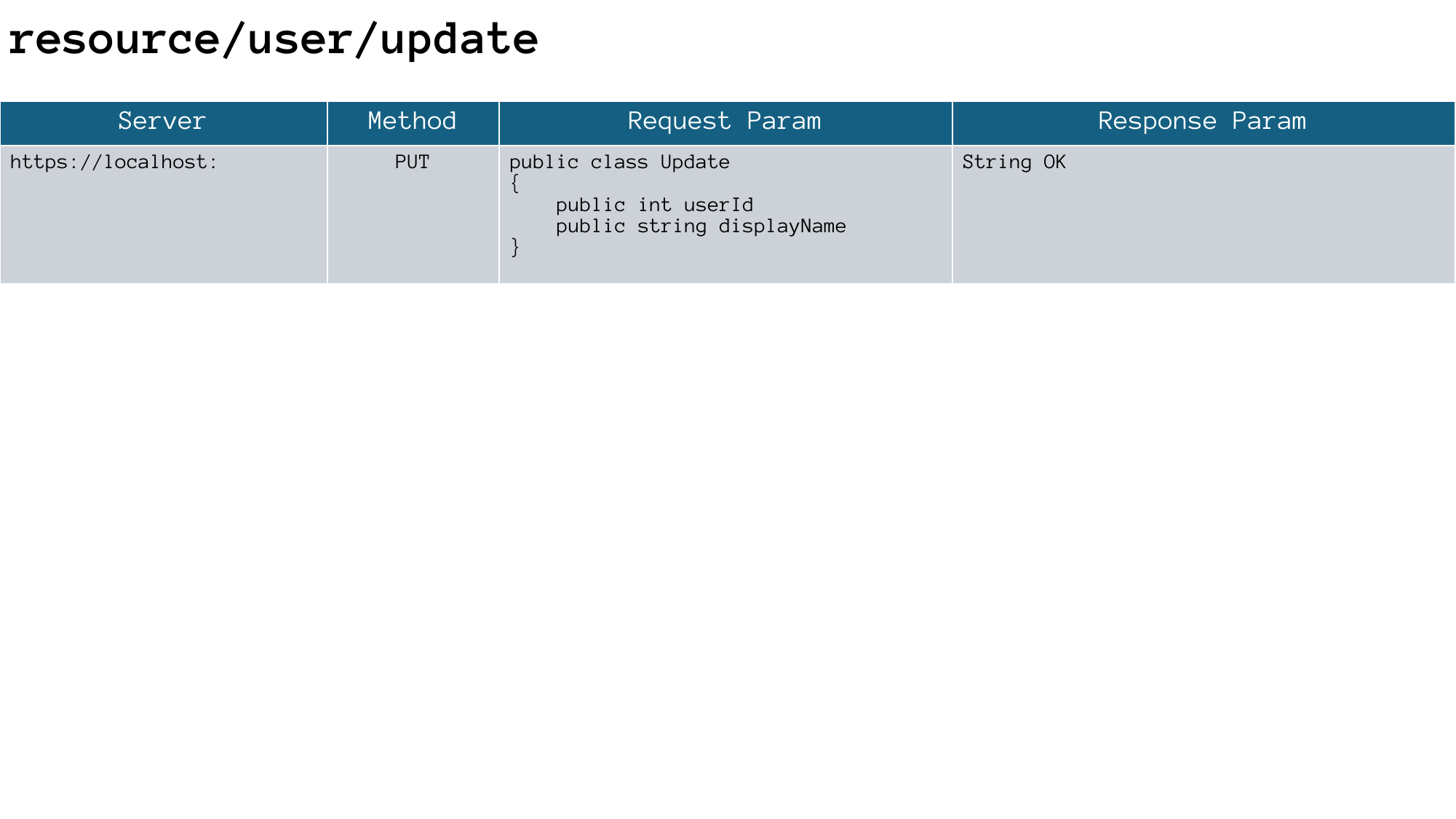

resource/user/update
| Server | Method | Request Param | Response Param |
| --- | --- | --- | --- |
| https://localhost: | PUT | public class Update { public int userId public string displayName } | String OK |